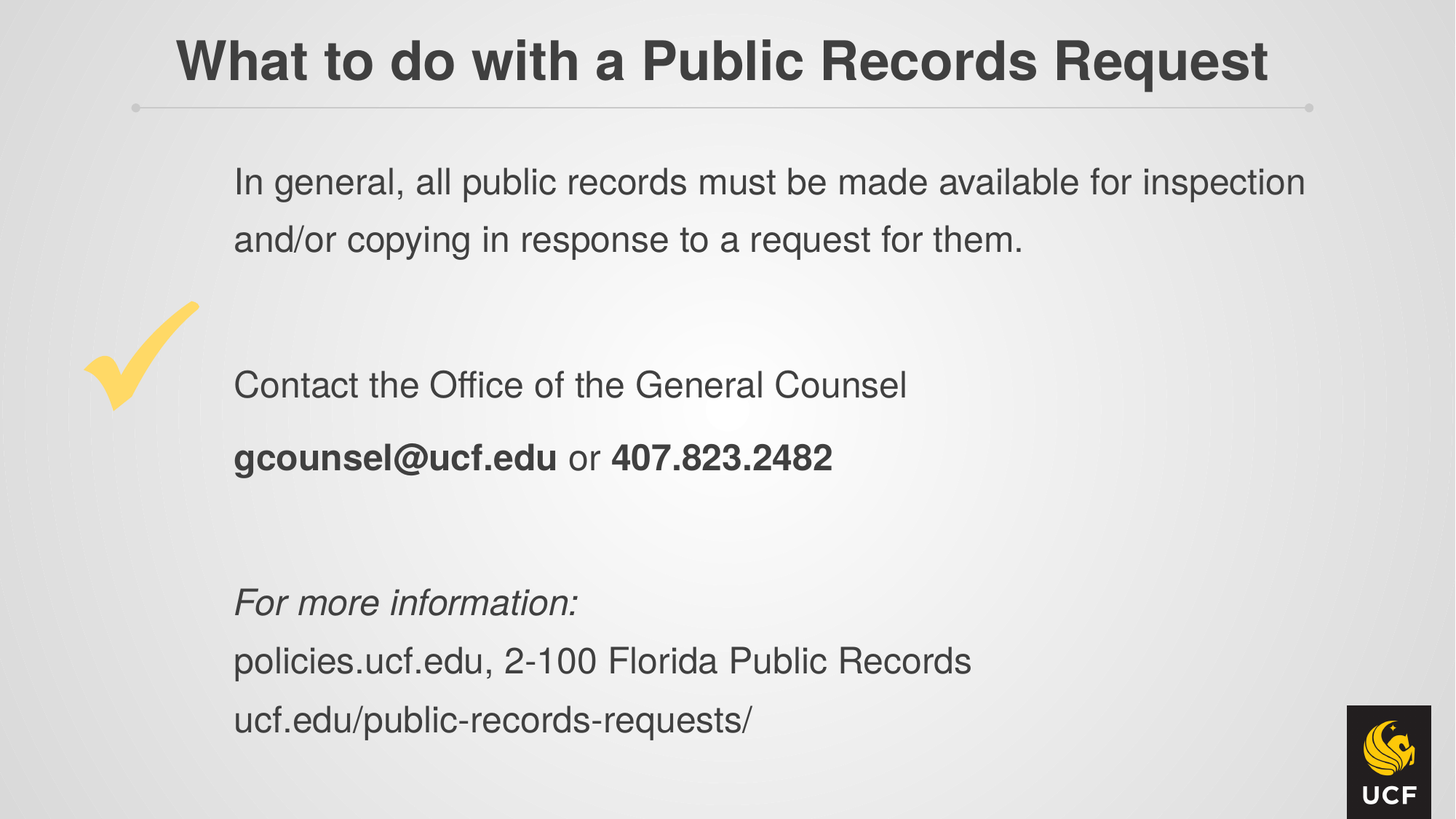

What to do with a Public Records Request
In general, all public records must be made available for inspection and/or copying in response to a request for them.

Contact the Office of the General Counsel
gcounsel@ucf.edu or 407.823.2482

For more information:
policies.ucf.edu, 2-100 Florida Public Records
ucf.edu/public-records-requests/